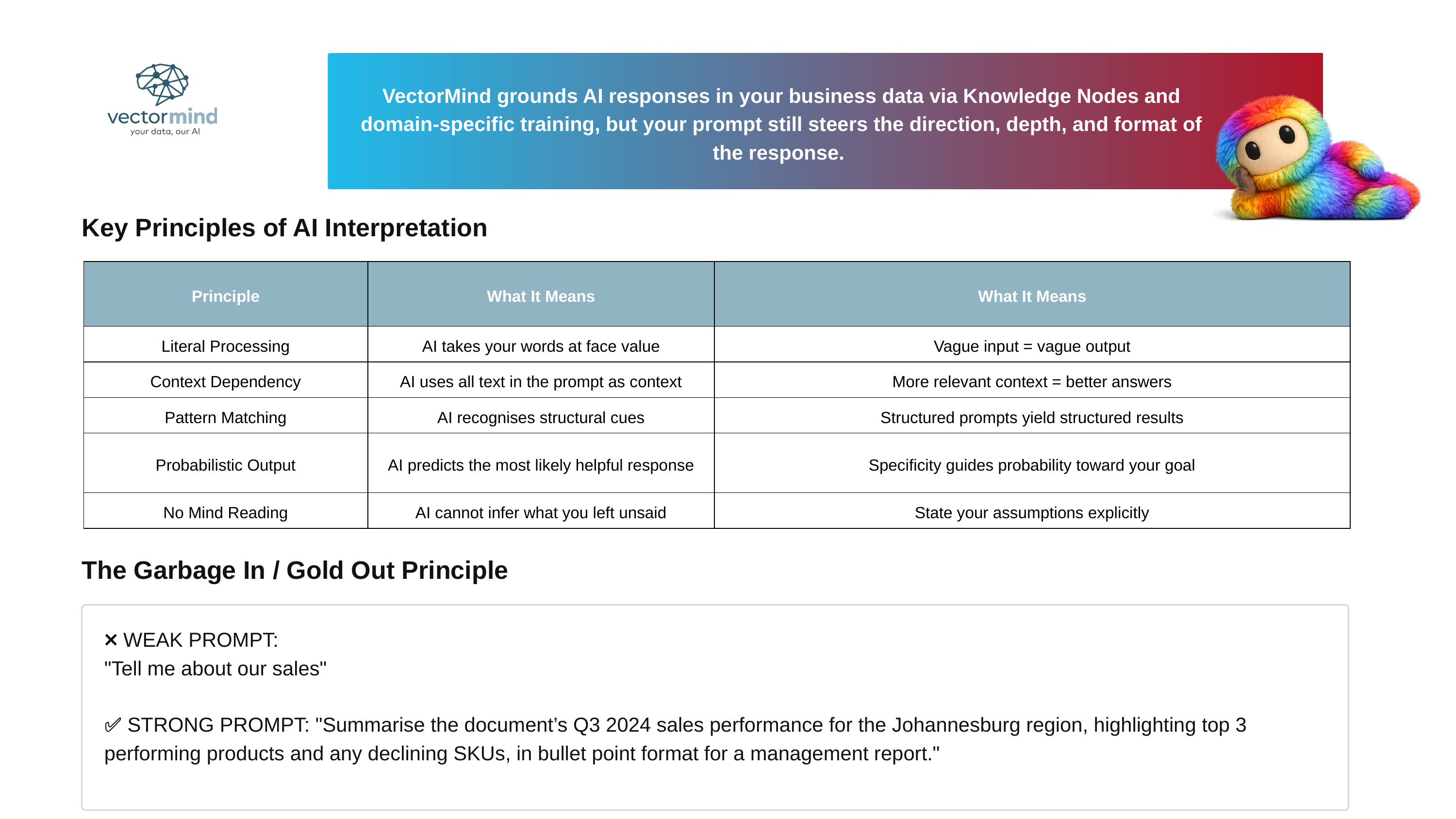

VectorMind grounds AI responses in your business data via Knowledge Nodes and domain-specific training, but your prompt still steers the direction, depth, and format of the response.

Key Principles of AI Interpretation
| Principle | What It Means | What It Means |
| --- | --- | --- |
| Literal Processing | AI takes your words at face value | Vague input = vague output |
| Context Dependency | AI uses all text in the prompt as context | More relevant context = better answers |
| Pattern Matching | AI recognises structural cues | Structured prompts yield structured results |
| Probabilistic Output | AI predicts the most likely helpful response | Specificity guides probability toward your goal |
| No Mind Reading | AI cannot infer what you left unsaid | State your assumptions explicitly |
The Garbage In / Gold Out Principle

❌ WEAK PROMPT:
"Tell me about our sales"

✅ STRONG PROMPT: "Summarise the document’s Q3 2024 sales performance for the Johannesburg region, highlighting top 3 performing products and any declining SKUs, in bullet point format for a management report."